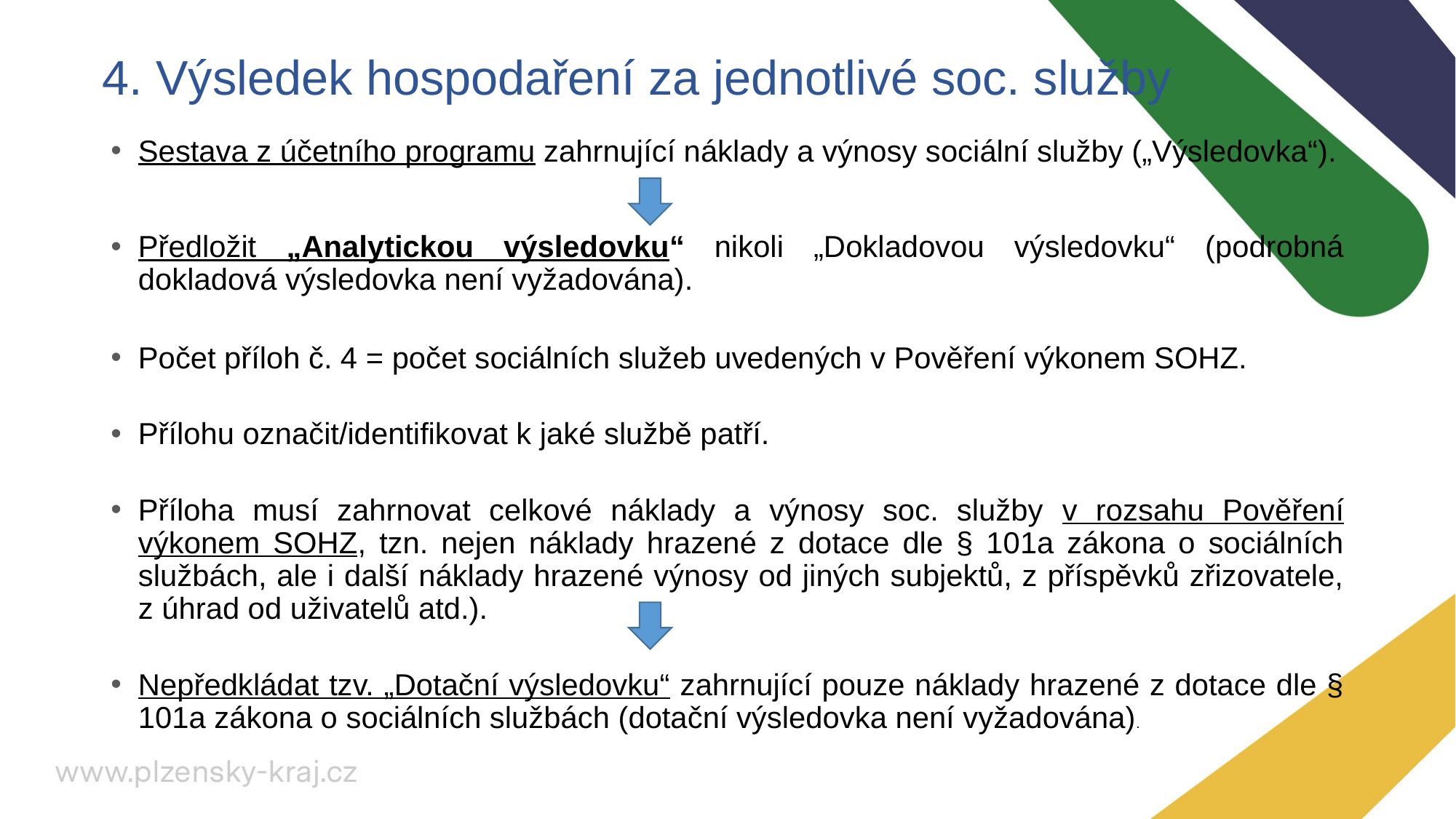

# 4. Výsledek hospodaření za jednotlivé soc. služby
Sestava z účetního programu zahrnující náklady a výnosy sociální služby („Výsledovka“).

Předložit „Analytickou výsledovku“ nikoli „Dokladovou výsledovku“ (podrobná dokladová výsledovka není vyžadována).

Počet příloh č. 4 = počet sociálních služeb uvedených v Pověření výkonem SOHZ.

Přílohu označit/identifikovat k jaké službě patří.

Příloha musí zahrnovat celkové náklady a výnosy soc. služby v rozsahu Pověření výkonem SOHZ, tzn. nejen náklady hrazené z dotace dle § 101a zákona o sociálních službách, ale i další náklady hrazené výnosy od jiných subjektů, z příspěvků zřizovatele, z úhrad od uživatelů atd.).

Nepředkládat tzv. „Dotační výsledovku“ zahrnující pouze náklady hrazené z dotace dle § 101a zákona o sociálních službách (dotační výsledovka není vyžadována).